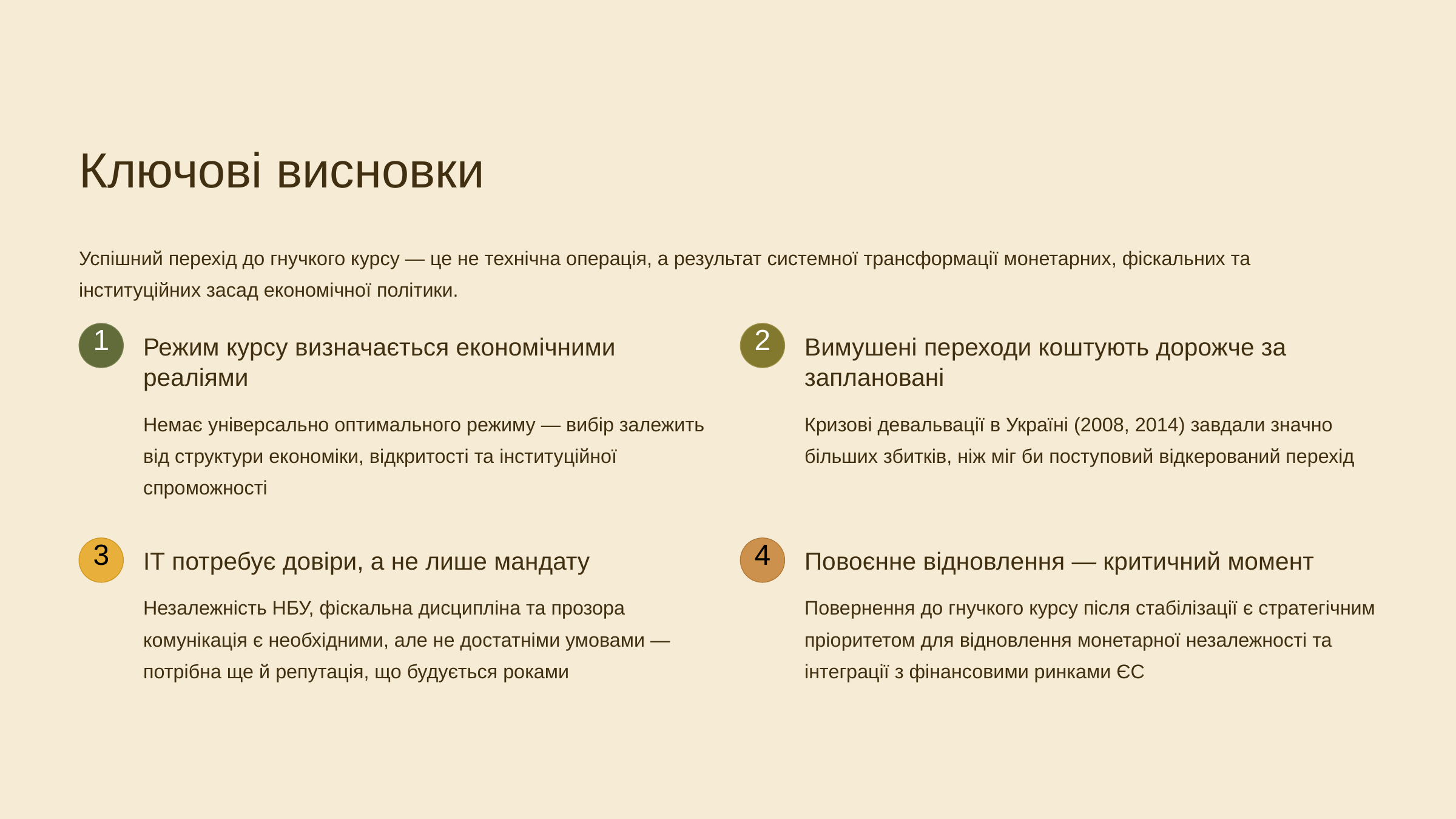

Ключові висновки
Успішний перехід до гнучкого курсу — це не технічна операція, а результат системної трансформації монетарних, фіскальних та інституційних засад економічної політики.

1
2
Режим курсу визначається економічними реаліями
Вимушені переходи коштують дорожче за заплановані
Немає універсально оптимального режиму — вибір залежить від структури економіки, відкритості та інституційної спроможності
Кризові девальвації в Україні (2008, 2014) завдали значно більших збитків, ніж міг би поступовий відкерований перехід

3
4
ІТ потребує довіри, а не лише мандату
Повоєнне відновлення — критичний момент
Незалежність НБУ, фіскальна дисципліна та прозора комунікація є необхідними, але не достатніми умовами — потрібна ще й репутація, що будується роками
Повернення до гнучкого курсу після стабілізації є стратегічним пріоритетом для відновлення монетарної незалежності та інтеграції з фінансовими ринками ЄС